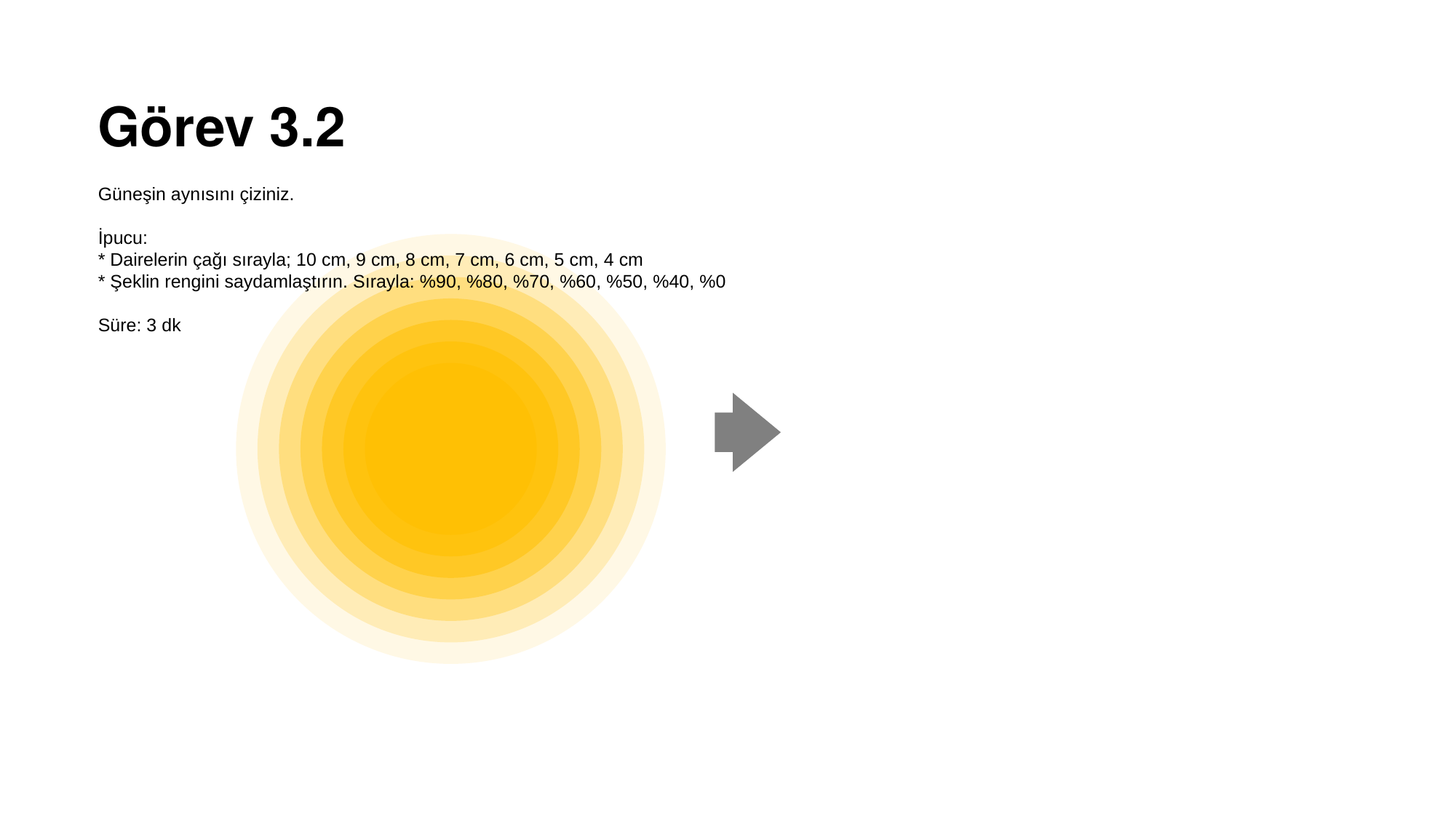

Görev 3.2
Güneşin aynısını çiziniz.

İpucu:
* Dairelerin çağı sırayla; 10 cm, 9 cm, 8 cm, 7 cm, 6 cm, 5 cm, 4 cm
* Şeklin rengini saydamlaştırın. Sırayla: %90, %80, %70, %60, %50, %40, %0

Süre: 3 dk